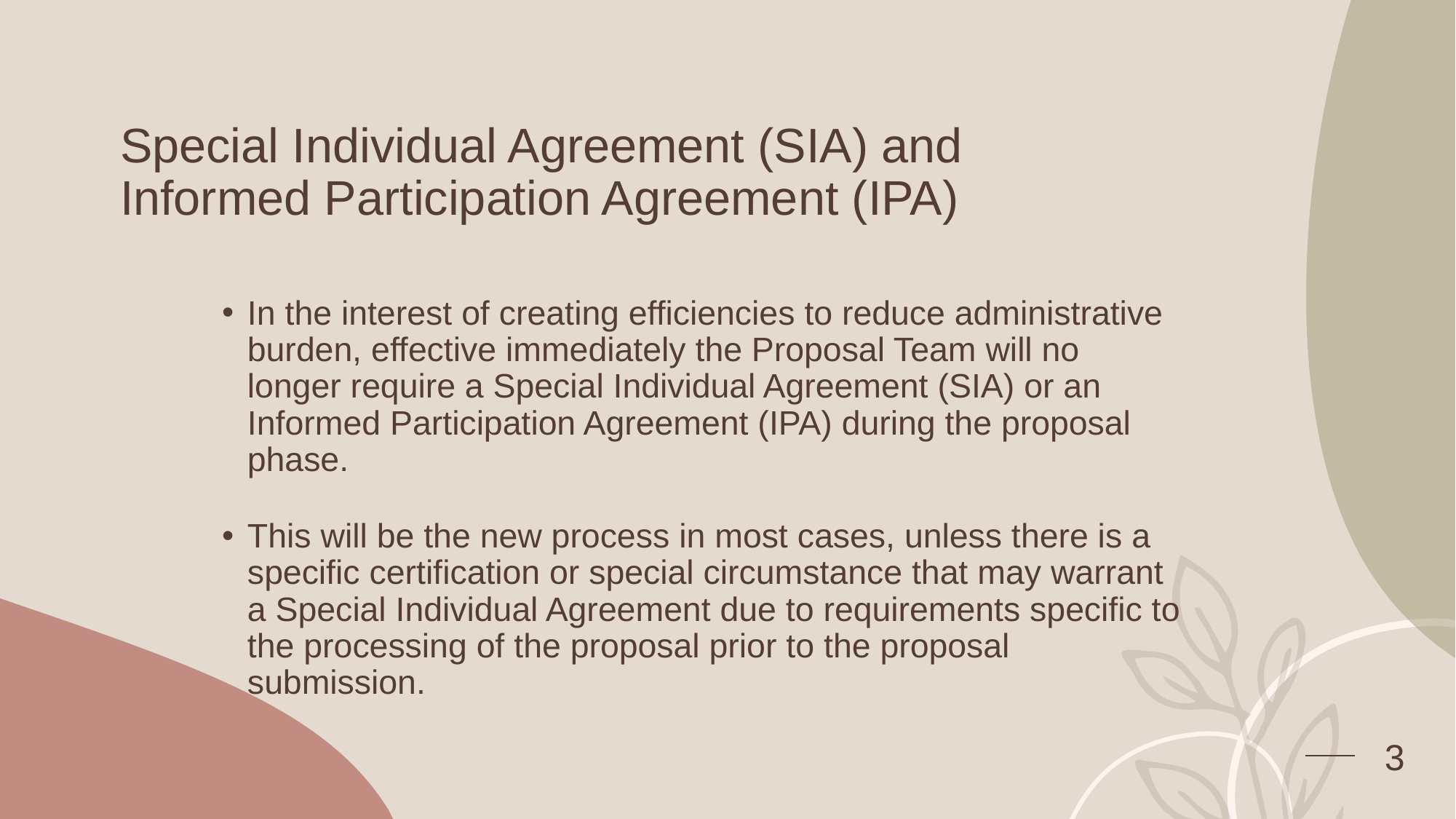

# Special Individual Agreement (SIA) and Informed Participation Agreement (IPA)

In the interest of creating efficiencies to reduce administrative burden, effective immediately the Proposal Team will no longer require a Special Individual Agreement (SIA) or an Informed Participation Agreement (IPA) during the proposal phase.

This will be the new process in most cases, unless there is a specific certification or special circumstance that may warrant a Special Individual Agreement due to requirements specific to the processing of the proposal prior to the proposal submission.
3